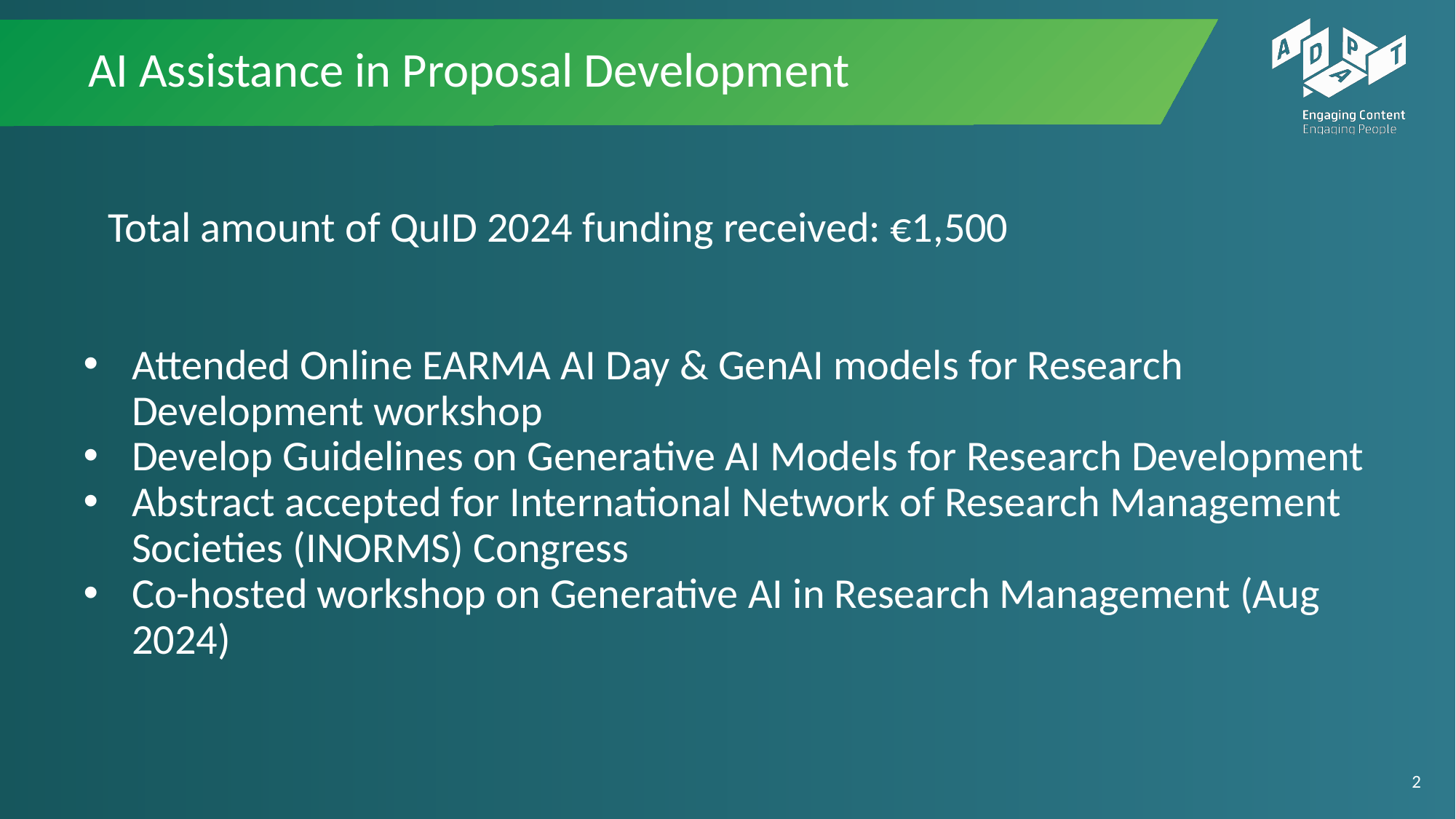

# AI Assistance in Proposal Development
 Total amount of QuID 2024 funding received: €1,500

Attended Online EARMA AI Day & GenAI models for Research Development workshop
Develop Guidelines on Generative AI Models for Research Development
Abstract accepted for International Network of Research Management Societies (INORMS) Congress
Co-hosted workshop on Generative AI in Research Management (Aug 2024)

2